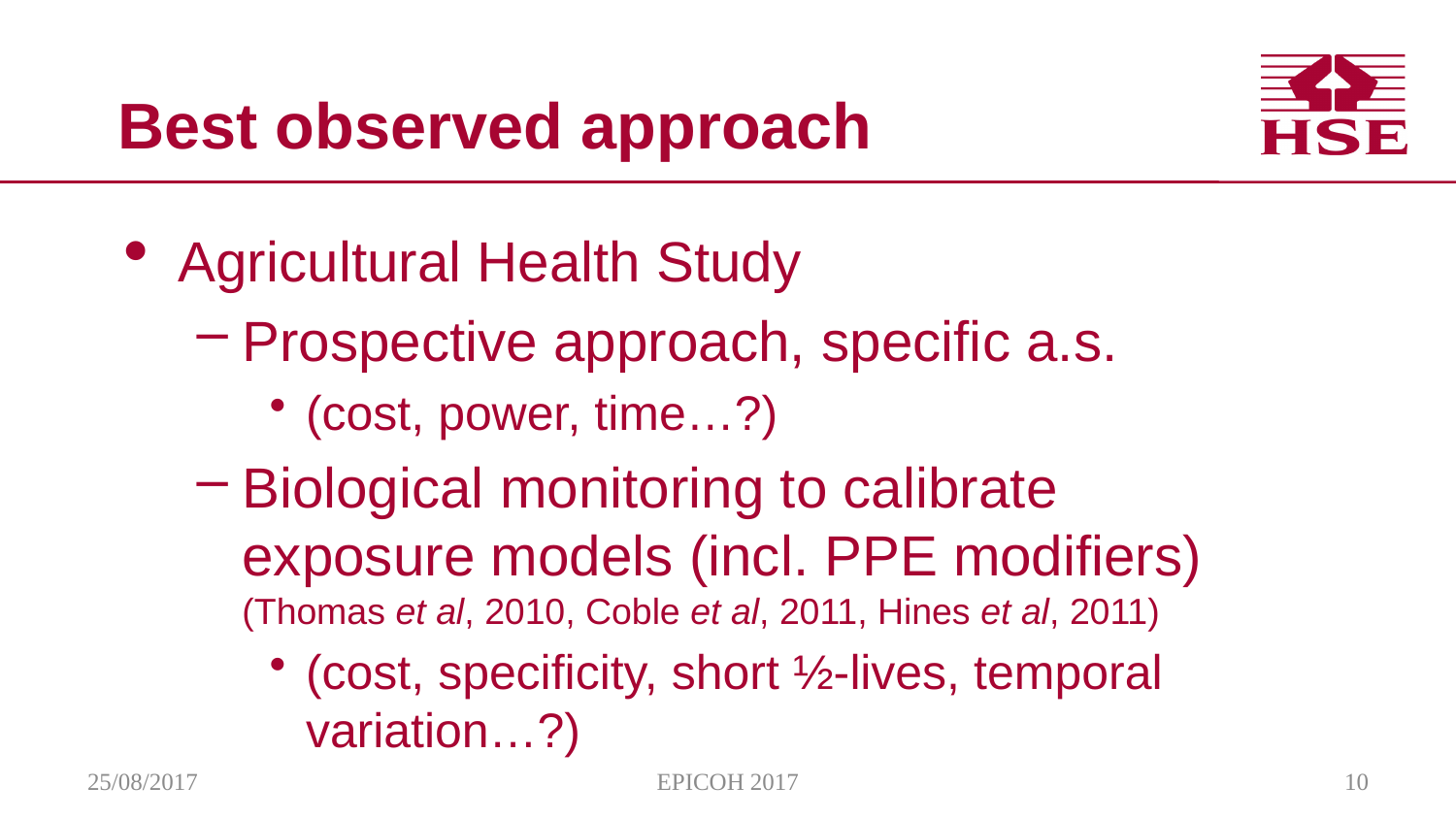

# Best observed approach
Agricultural Health Study
Prospective approach, specific a.s.
(cost, power, time…?)
Biological monitoring to calibrate exposure models (incl. PPE modifiers)
(Thomas et al, 2010, Coble et al, 2011, Hines et al, 2011)
(cost, specificity, short ½-lives, temporal variation…?)
25/08/2017
EPICOH 2017
10